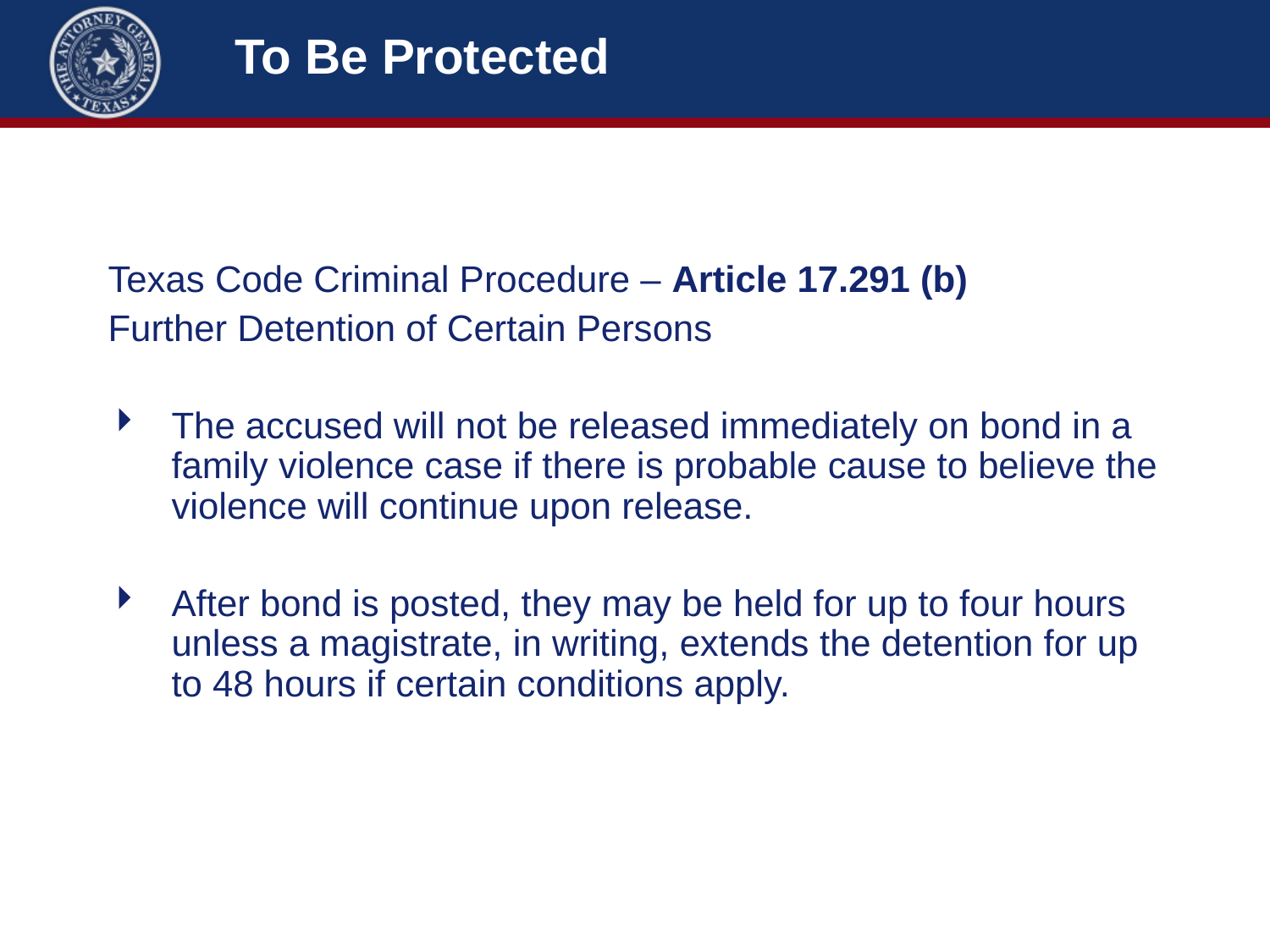

# To Be Protected
Texas Code Criminal Procedure – Article 17.291 (b)
Further Detention of Certain Persons

The accused will not be released immediately on bond in a family violence case if there is probable cause to believe the violence will continue upon release.

After bond is posted, they may be held for up to four hours unless a magistrate, in writing, extends the detention for up to 48 hours if certain conditions apply.